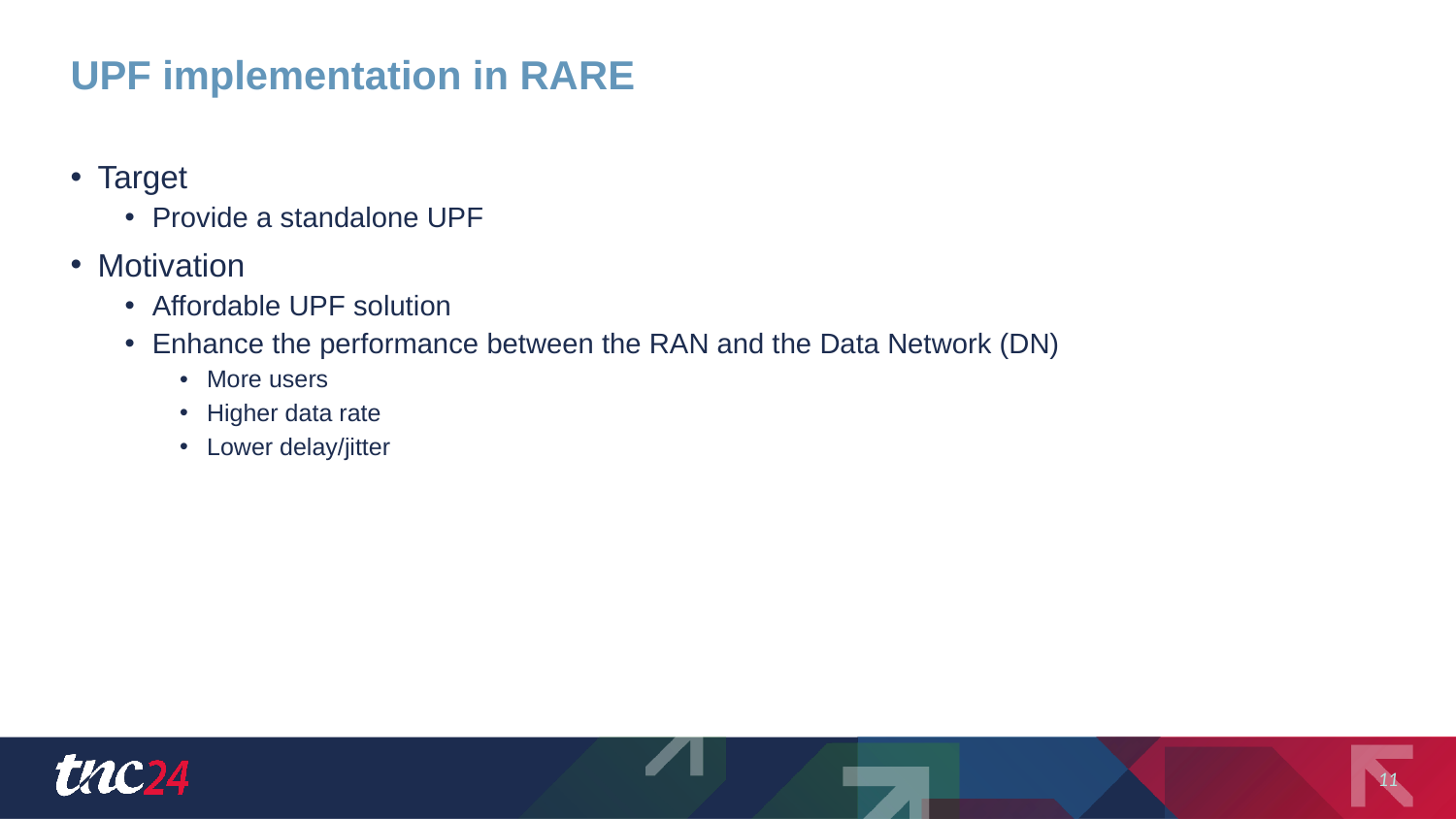

# UPF implementation in RARE
Target
Provide a standalone UPF
Motivation
Affordable UPF solution
Enhance the performance between the RAN and the Data Network (DN)
More users
Higher data rate
Lower delay/jitter
11